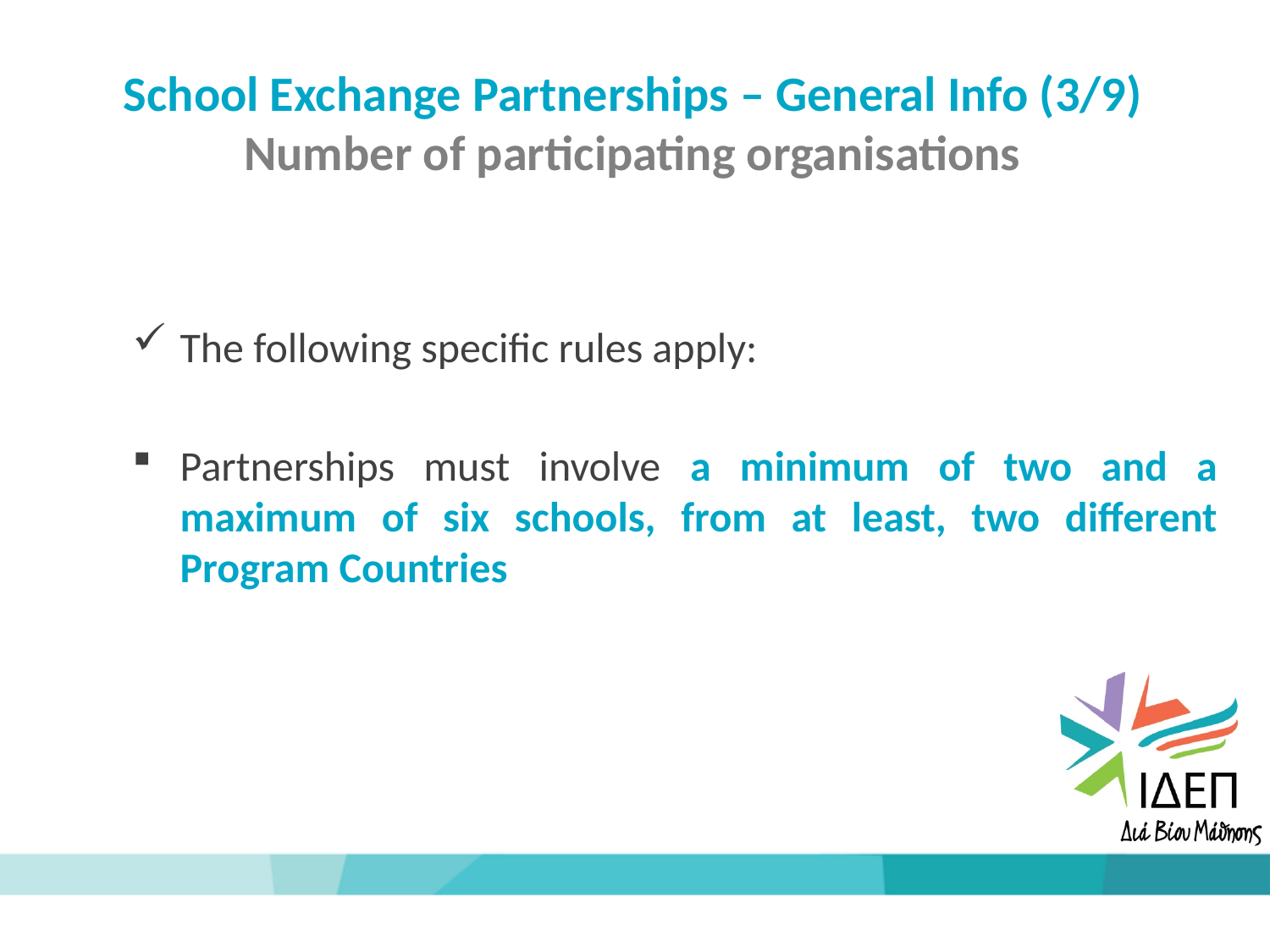

School Exchange Partnerships – General Info (3/9) Number of participating organisations

The following specific rules apply:

Partnerships must involve a minimum of two and a maximum of six schools, from at least, two different Program Countries